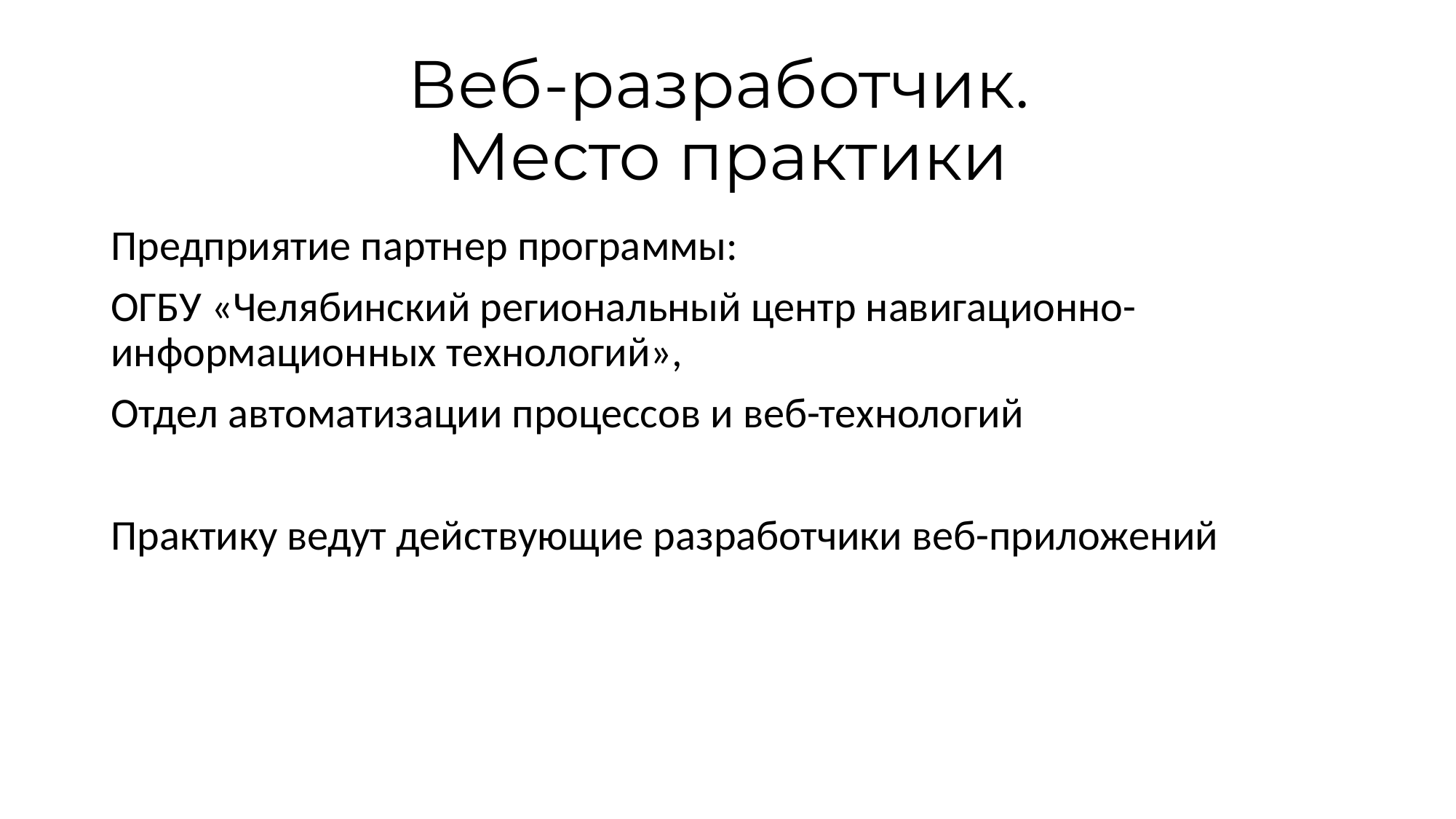

# Веб-разработчик. Место практики
Предприятие партнер программы:
ОГБУ «Челябинский региональный центр навигационно-информационных технологий»,
Отдел автоматизации процессов и веб-технологий

Практику ведут действующие разработчики веб-приложений